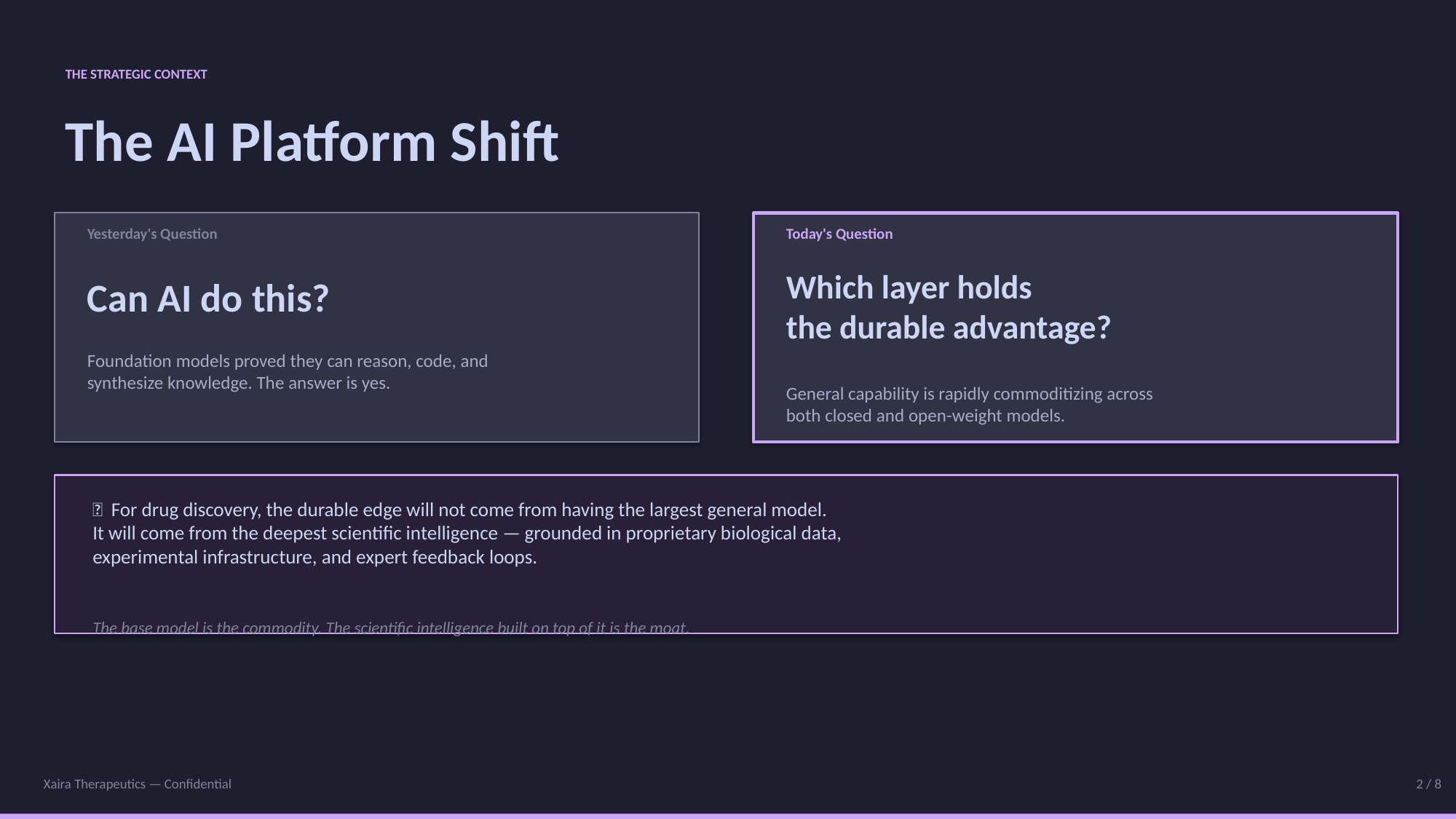

THE STRATEGIC CONTEXT
The AI Platform Shift

Yesterday's Question
Today's Question
Which layer holds
the durable advantage?
Can AI do this?
Foundation models proved they can reason, code, and
synthesize knowledge. The answer is yes.
General capability is rapidly commoditizing across
both closed and open-weight models.

🧬  For drug discovery, the durable edge will not come from having the largest general model.
It will come from the deepest scientific intelligence — grounded in proprietary biological data,
experimental infrastructure, and expert feedback loops.
The base model is the commodity. The scientific intelligence built on top of it is the moat.
Xaira Therapeutics — Confidential
2 / 8